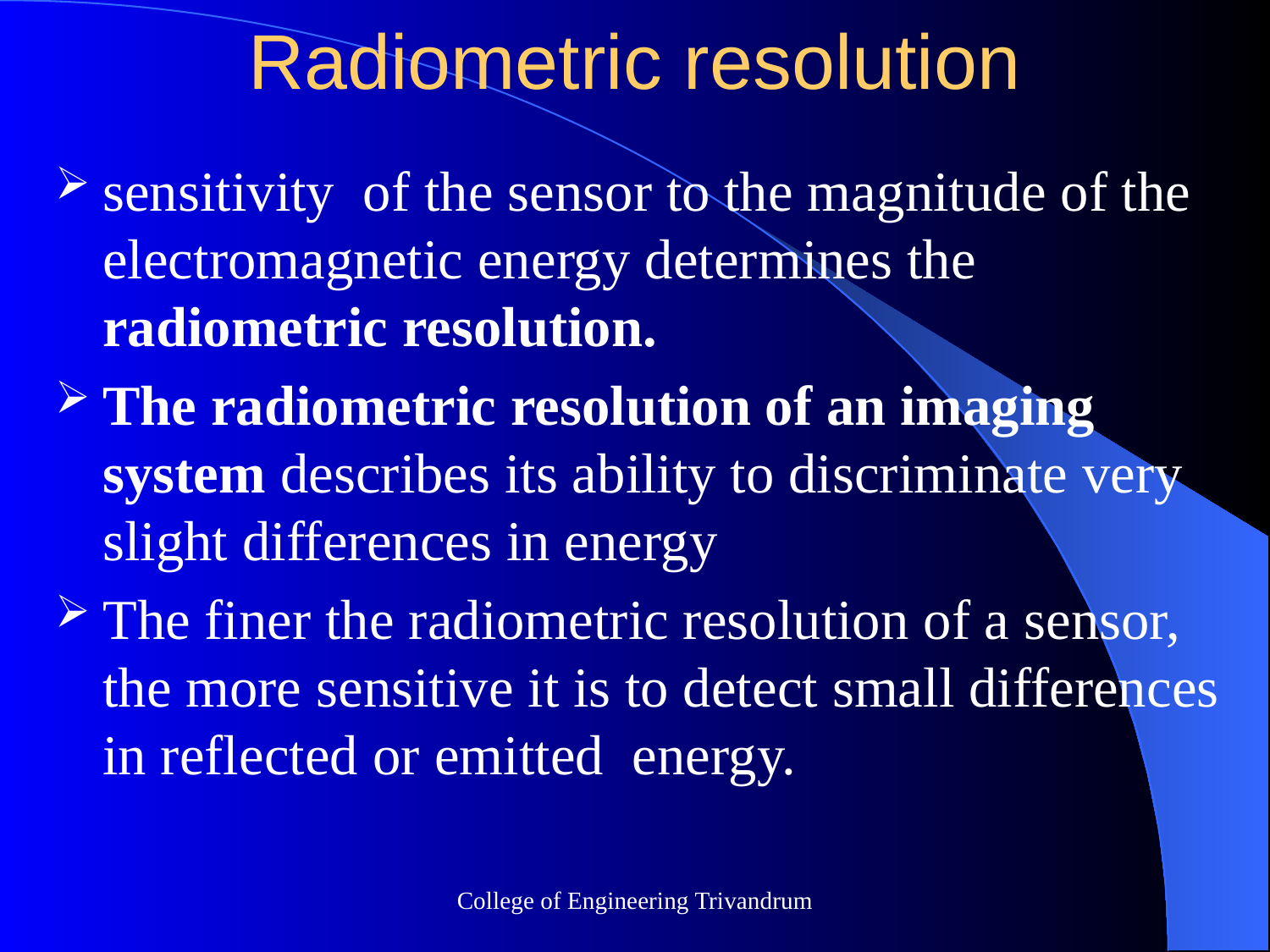

# Radiometric resolution
sensitivity  of the sensor to the magnitude of the electromagnetic energy determines the radiometric resolution.
The radiometric resolution of an imaging system describes its ability to discriminate very slight differences in energy
The finer the radiometric resolution of a sensor, the more sensitive it is to detect small differences in reflected or emitted  energy.
College of Engineering Trivandrum